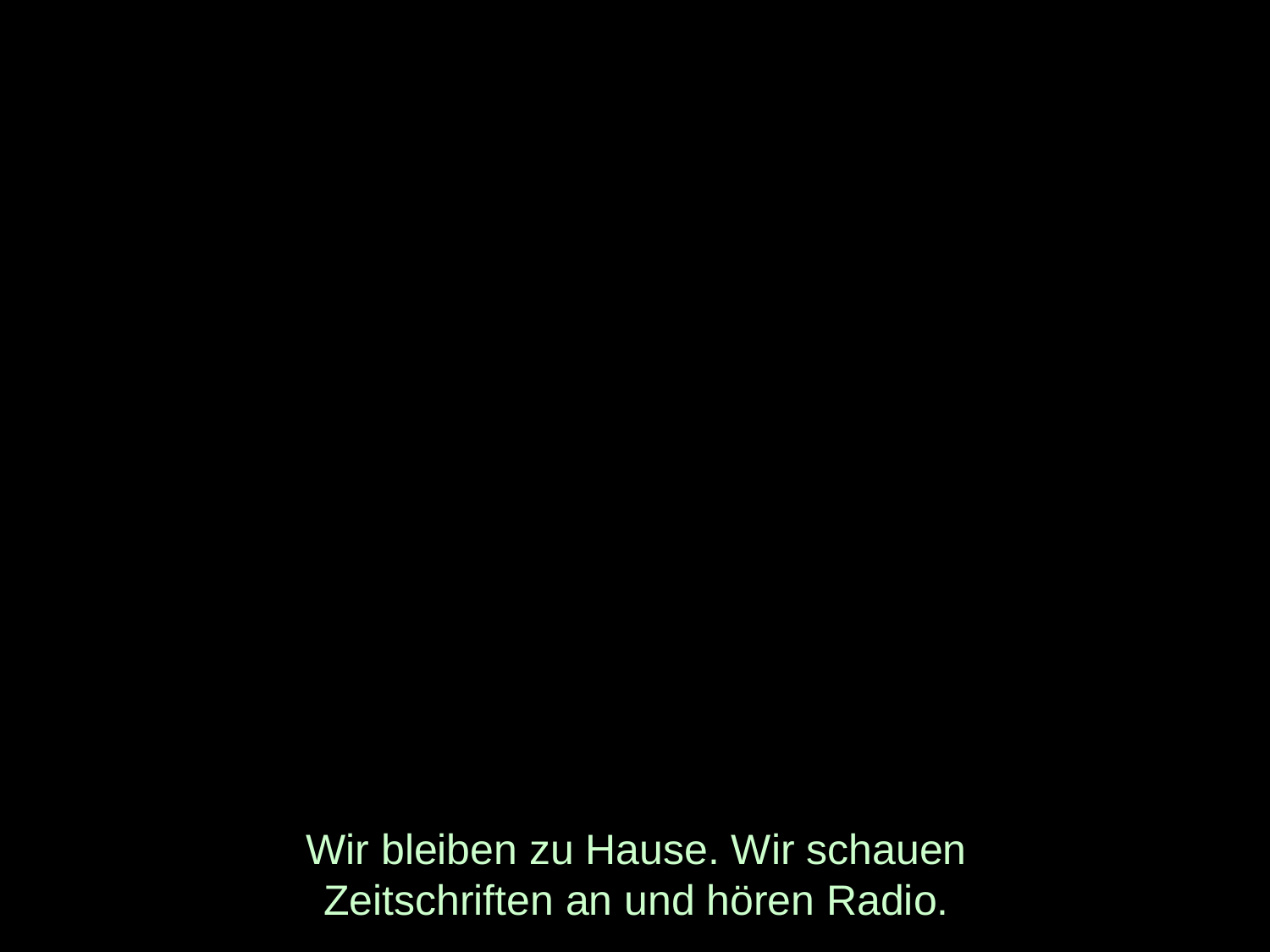

# Wir bleiben zu Hause. Wir schauen Zeitschriften an und hören Radio.